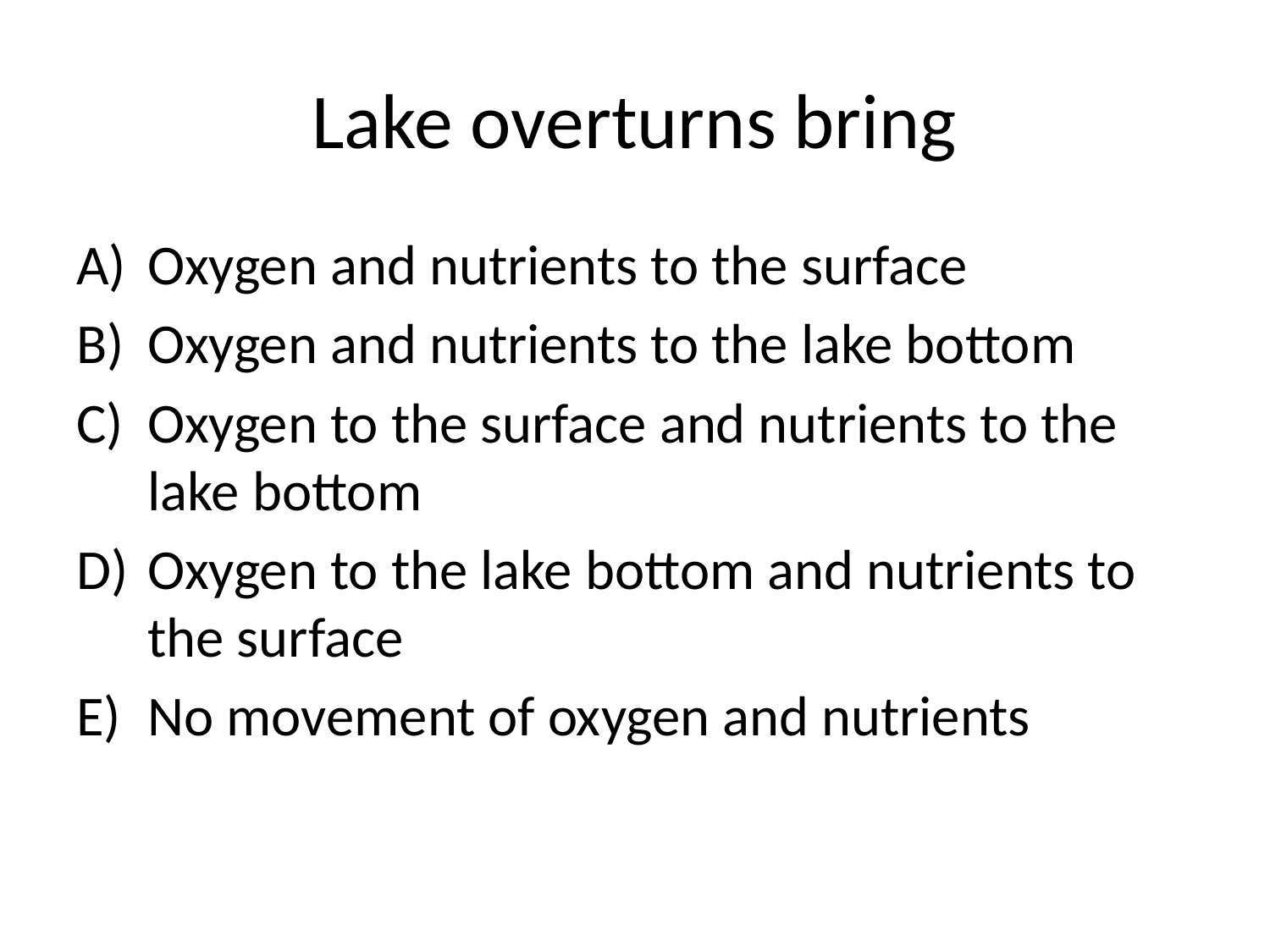

# Lake overturns bring
Oxygen and nutrients to the surface
Oxygen and nutrients to the lake bottom
Oxygen to the surface and nutrients to the lake bottom
Oxygen to the lake bottom and nutrients to the surface
No movement of oxygen and nutrients